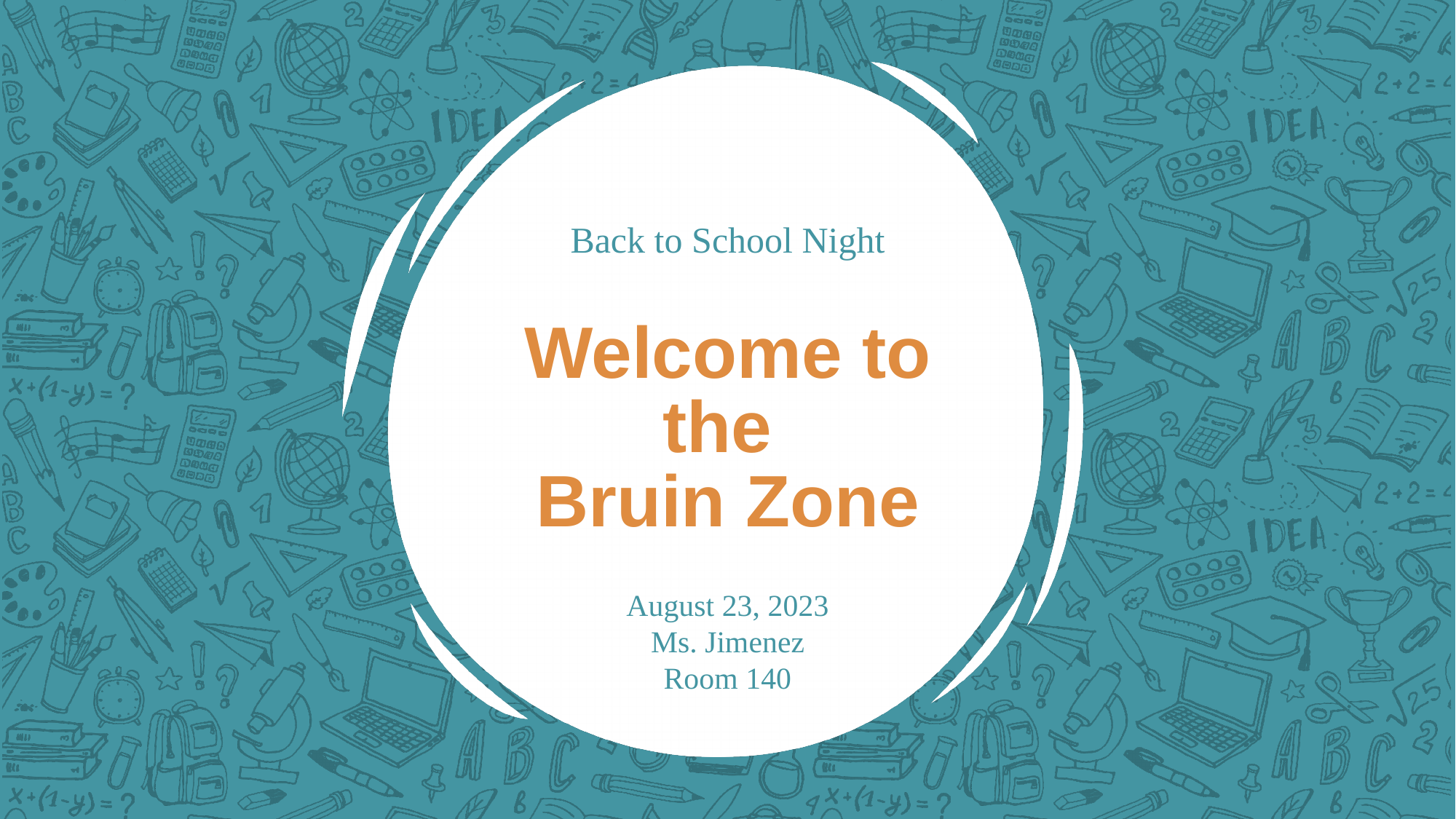

Back to School Night
# Welcome to the Bruin Zone
August 23, 2023
Ms. Jimenez
Room 140